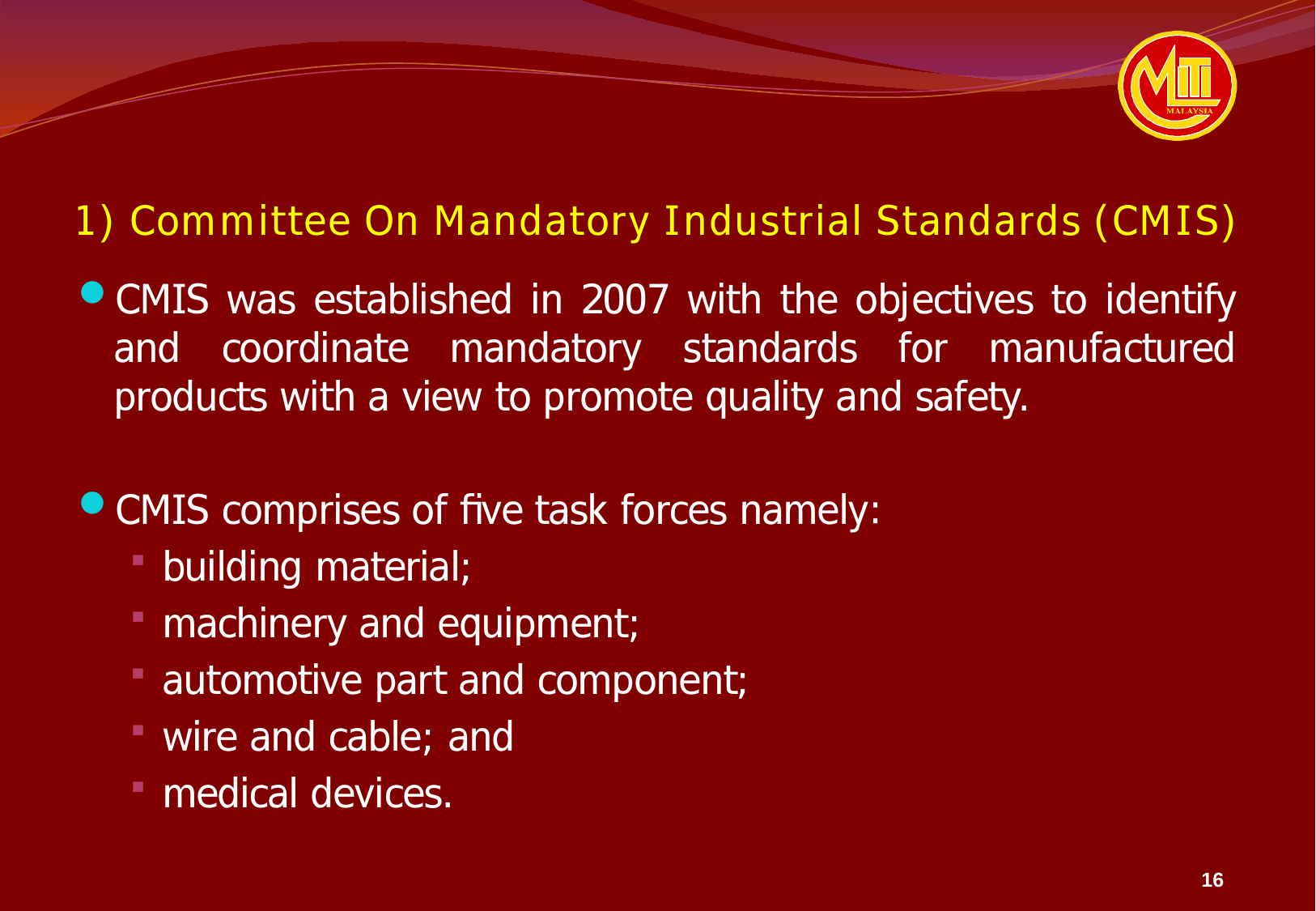

# 1) Committee On Mandatory Industrial Standards (CMIS)

CMIS was established in 2007 with the objectives to identify and coordinate mandatory standards for manufactured products with a view to promote quality and safety.

CMIS comprises of five task forces namely:
building material;
machinery and equipment;
automotive part and component;
wire and cable; and
medical devices.

16